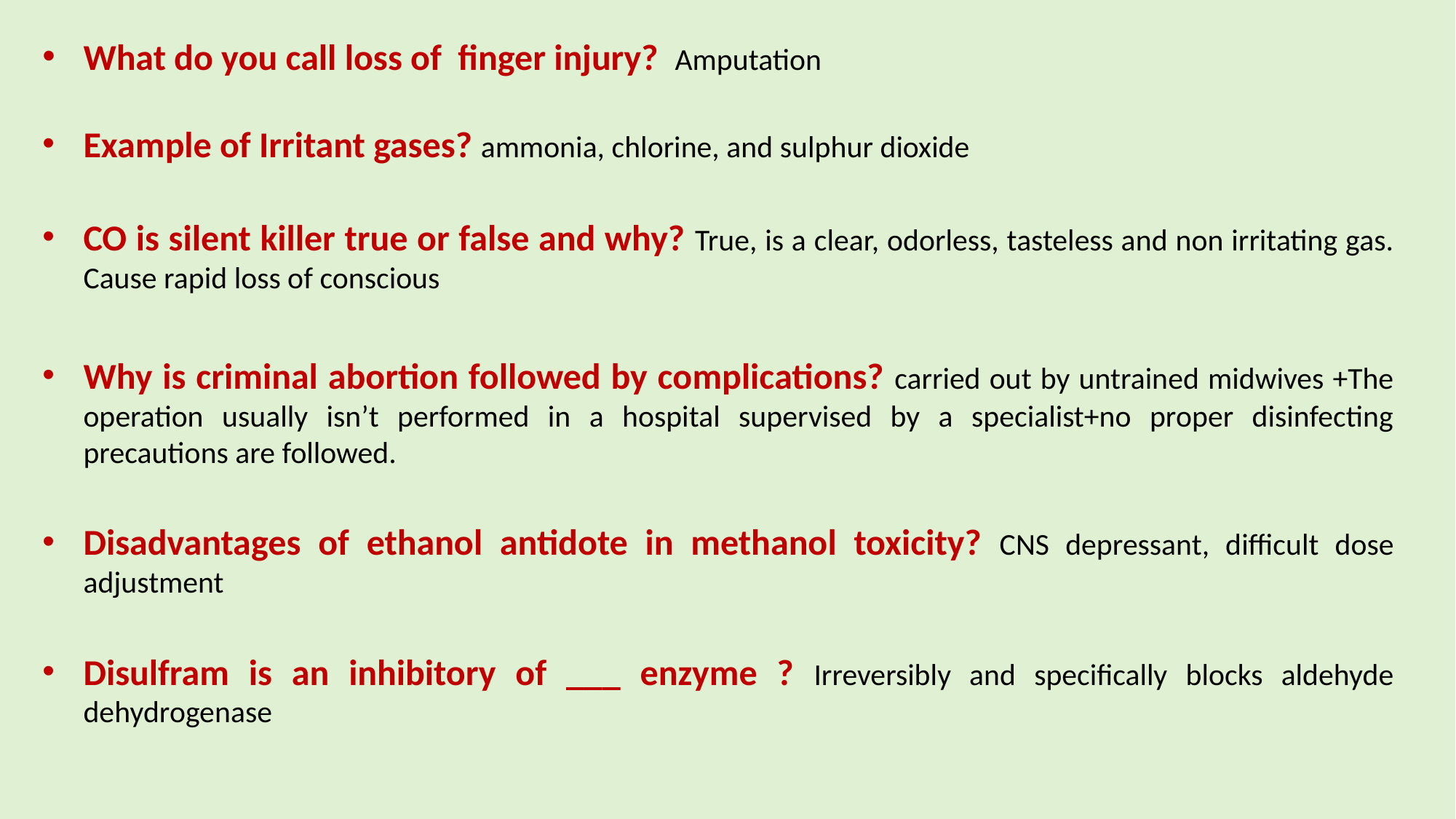

What do you call loss of  finger injury?  Amputation

Example of Irritant gases? ammonia, chlorine, and sulphur dioxide

CO is silent killer true or false and why? True, is a clear, odorless, tasteless and non irritating gas. Cause rapid loss of conscious

Why is criminal abortion followed by complications? carried out by untrained midwives +The operation usually isn’t performed in a hospital supervised by a specialist+no proper disinfecting precautions are followed.

Disadvantages of ethanol antidote in methanol toxicity? CNS depressant, difficult dose adjustment

Disulfram is an inhibitory of ___ enzyme ? Irreversibly and specifically blocks aldehyde dehydrogenase

#